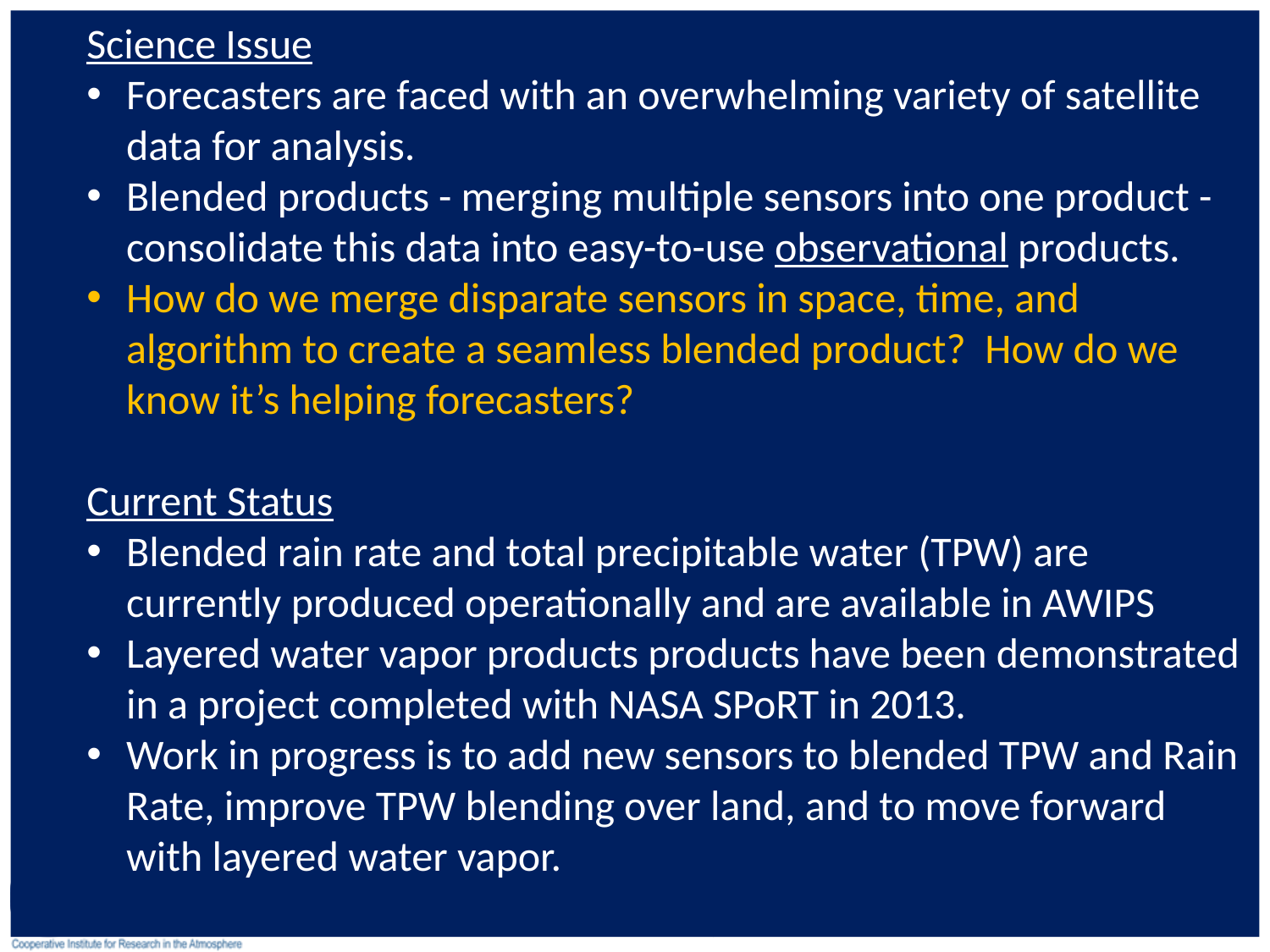

Science Issue
Forecasters are faced with an overwhelming variety of satellite data for analysis.
Blended products - merging multiple sensors into one product - consolidate this data into easy-to-use observational products.
How do we merge disparate sensors in space, time, and algorithm to create a seamless blended product?  How do we know it’s helping forecasters?

Current Status
Blended rain rate and total precipitable water (TPW) are currently produced operationally and are available in AWIPS
Layered water vapor products products have been demonstrated in a project completed with NASA SPoRT in 2013.
Work in progress is to add new sensors to blended TPW and Rain Rate, improve TPW blending over land, and to move forward with layered water vapor.

2
NOAA Satellite Science Week, Feb. 2015